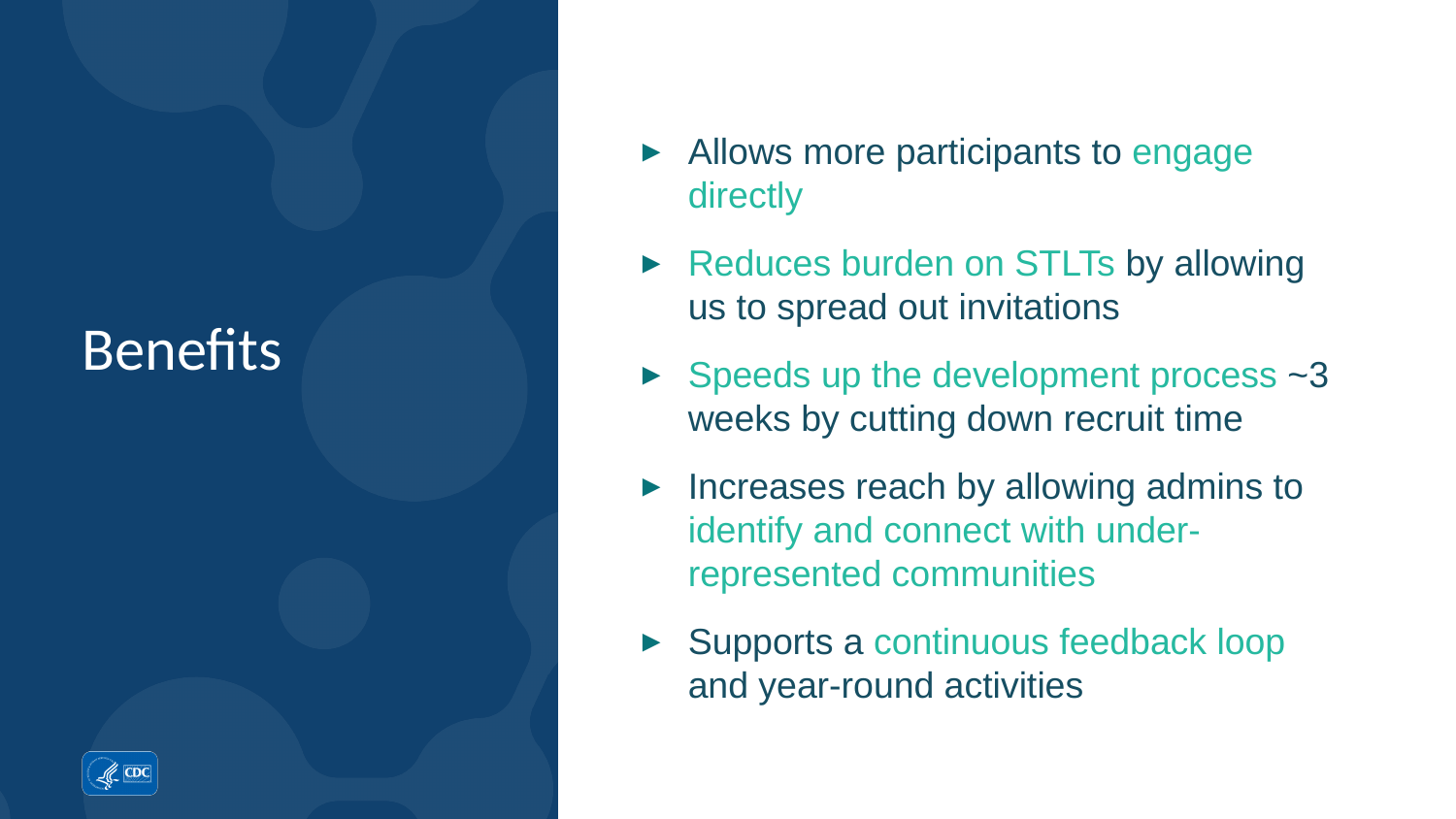

Allows more participants to engage directly
Reduces burden on STLTs by allowing us to spread out invitations
Speeds up the development process ~3 weeks by cutting down recruit time
Increases reach by allowing admins to identify and connect with under-represented communities
Supports a continuous feedback loop and year-round activities

# Benefits